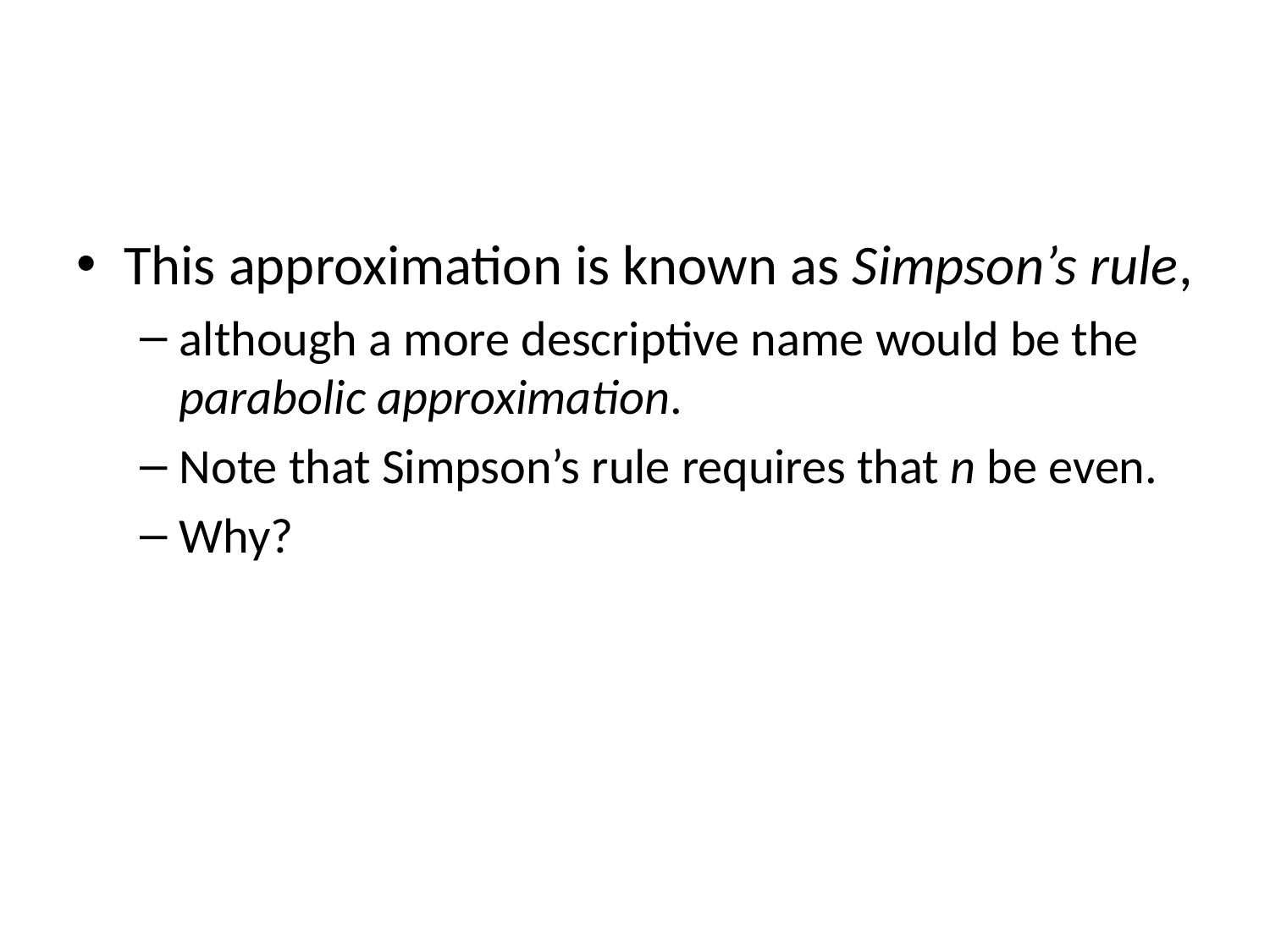

#
This approximation is known as Simpson’s rule,
although a more descriptive name would be the parabolic approximation.
Note that Simpson’s rule requires that n be even.
Why?